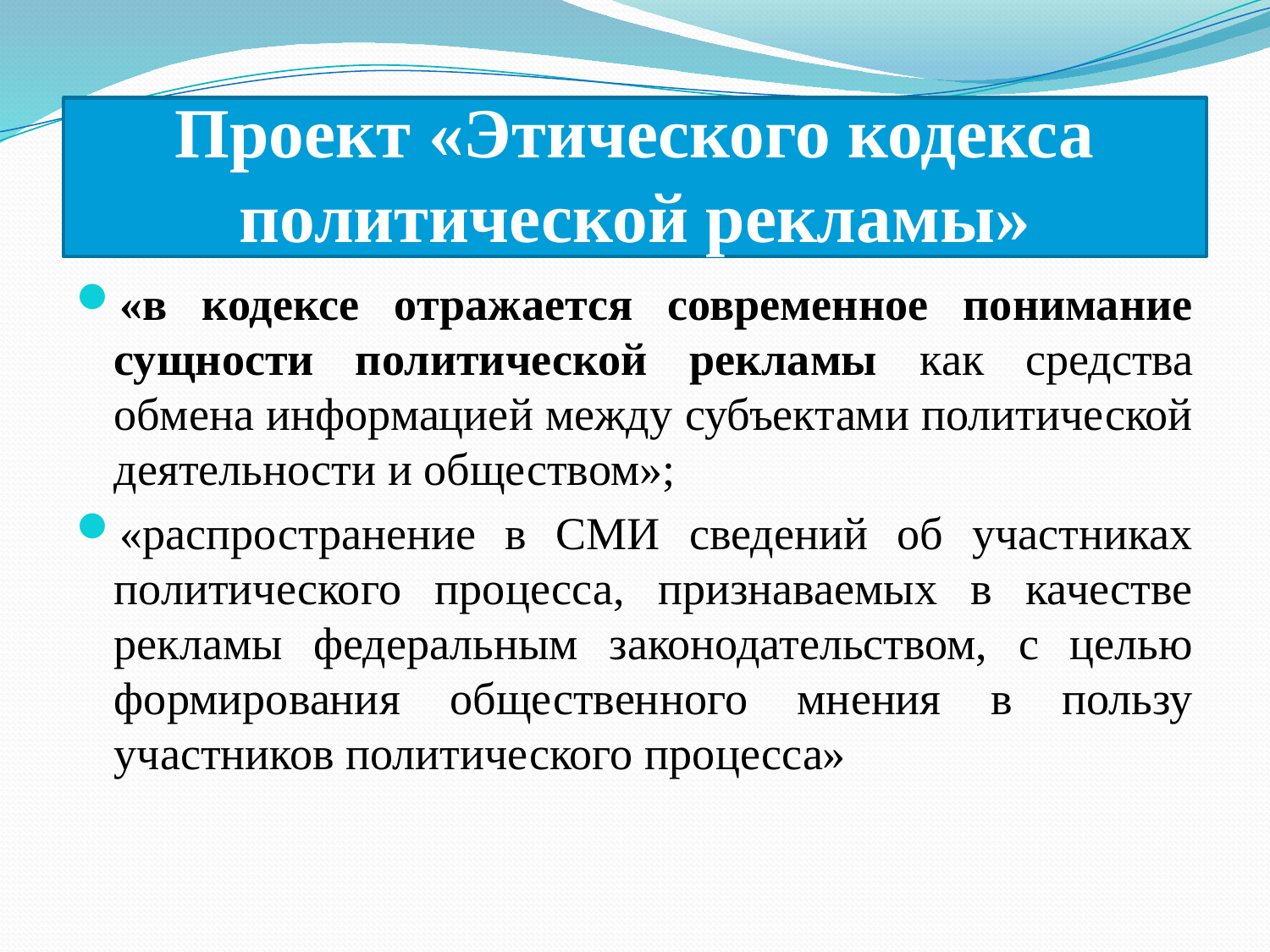

# Проект «Этического кодекса политической рекламы»
«в кодексе отражается современное понимание сущности политической рекламы как средства обмена информацией между субъектами политической деятельности и обществом»;
«распространение в СМИ сведений об участниках политического процесса, признаваемых в качестве рекламы федеральным законодательством, с целью формирования общественного мнения в пользу участников политического процесса»